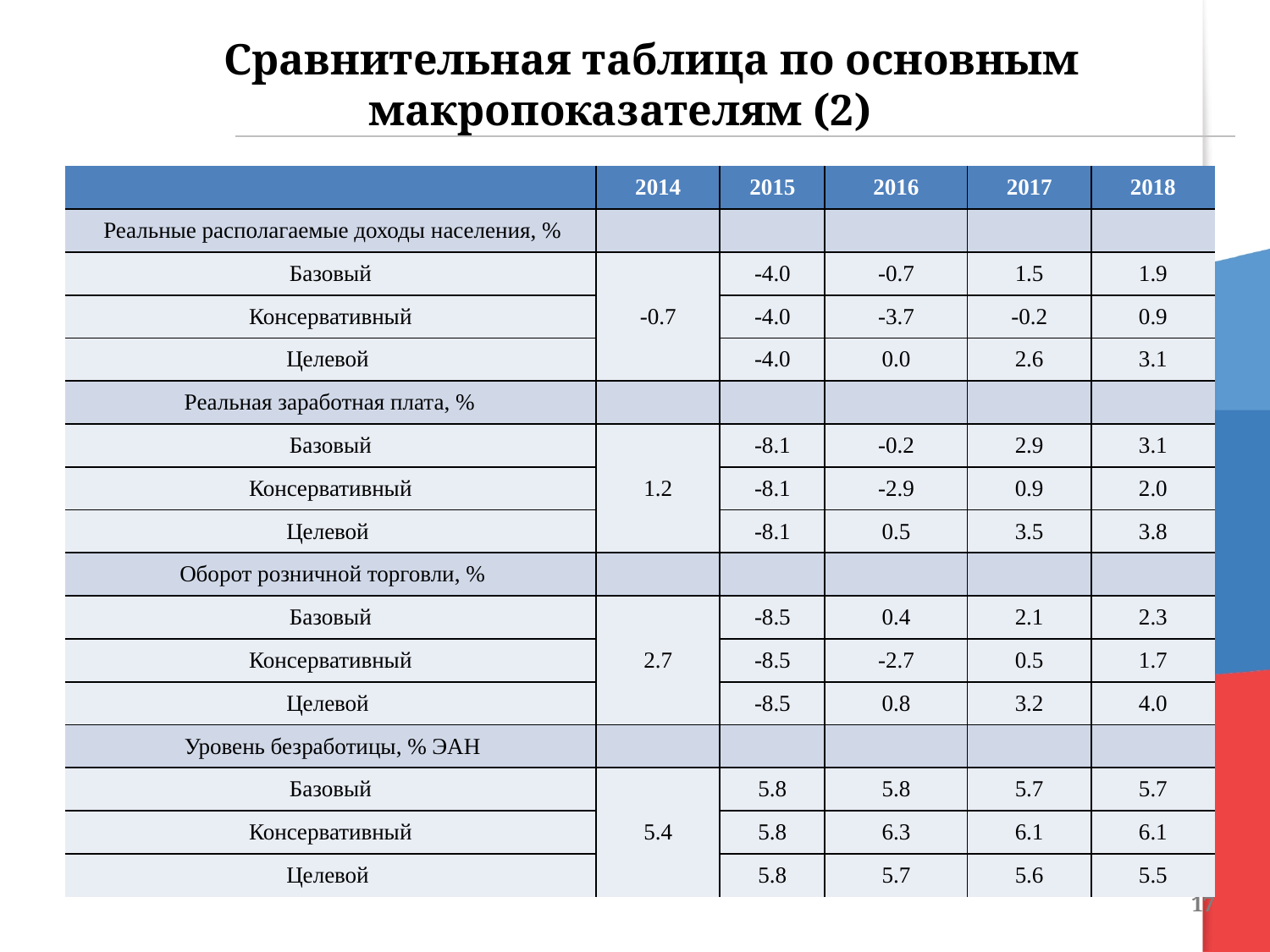

Сравнительная таблица по основным макропоказателям (2)
|  | 2014 | 2015 | 2016 | 2017 | 2018 |
| --- | --- | --- | --- | --- | --- |
| Реальные располагаемые доходы населения, % |  |  |  |  |  |
| Базовый | -0.7 | -4.0 | -0.7 | 1.5 | 1.9 |
| Консервативный |  | -4.0 | -3.7 | -0.2 | 0.9 |
| Целевой |  | -4.0 | 0.0 | 2.6 | 3.1 |
| Реальная заработная плата, % |  |  |  |  |  |
| Базовый | 1.2 | -8.1 | -0.2 | 2.9 | 3.1 |
| Консервативный |  | -8.1 | -2.9 | 0.9 | 2.0 |
| Целевой |  | -8.1 | 0.5 | 3.5 | 3.8 |
| Оборот розничной торговли, % |  |  |  |  |  |
| Базовый | 2.7 | -8.5 | 0.4 | 2.1 | 2.3 |
| Консервативный |  | -8.5 | -2.7 | 0.5 | 1.7 |
| Целевой |  | -8.5 | 0.8 | 3.2 | 4.0 |
| Уровень безработицы, % ЭАН |  |  |  |  |  |
| Базовый | 5.4 | 5.8 | 5.8 | 5.7 | 5.7 |
| Консервативный |  | 5.8 | 6.3 | 6.1 | 6.1 |
| Целевой |  | 5.8 | 5.7 | 5.6 | 5.5 |